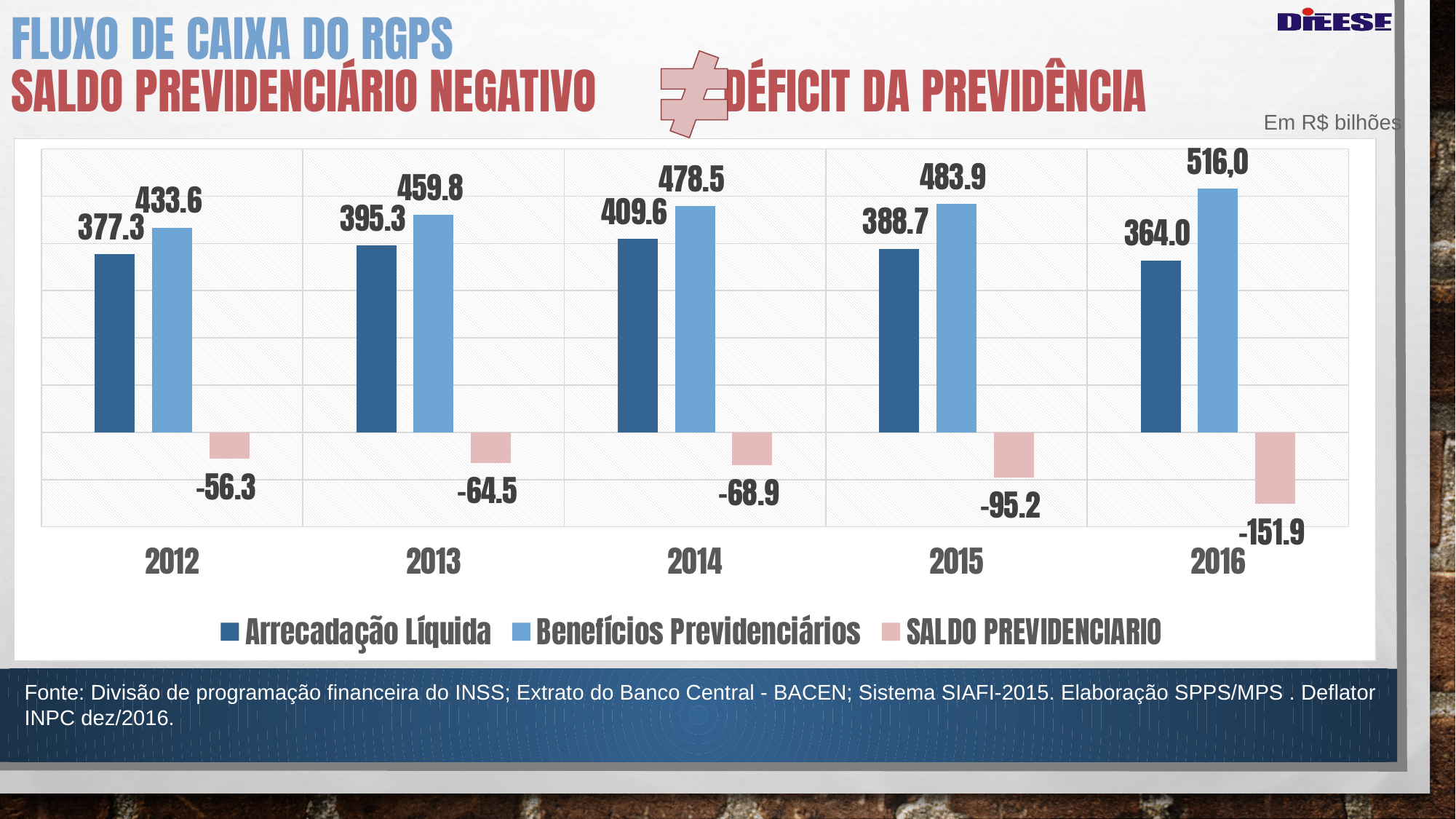

# Fluxo de caixa do rgps saldo previdenciário negativo           déficit da previdência

Em R$ bilhões

### Chart

| Category | Arrecadação Líquida | Benefícios Previdenciários | SALDO PREVIDENCIARIO  |
|---|---|---|---|
| 2012 | 377.3 | 433.6 | -56.30000000000001 |
| 2013 | 395.3 | 459.8 | -64.5 |
| 2014 | 409.6 | 478.5 | -68.89999999999998 |
| 2015 | 388.7 | 483.9 | -95.19999999999999 |
| 2016 | 364.0 | 515.9 | -151.89999999999998 |
Fonte: Divisão de programação financeira do INSS; Extrato do Banco Central - BACEN; Sistema SIAFI-2015. Elaboração SPPS/MPS . Deflator INPC dez/2016.